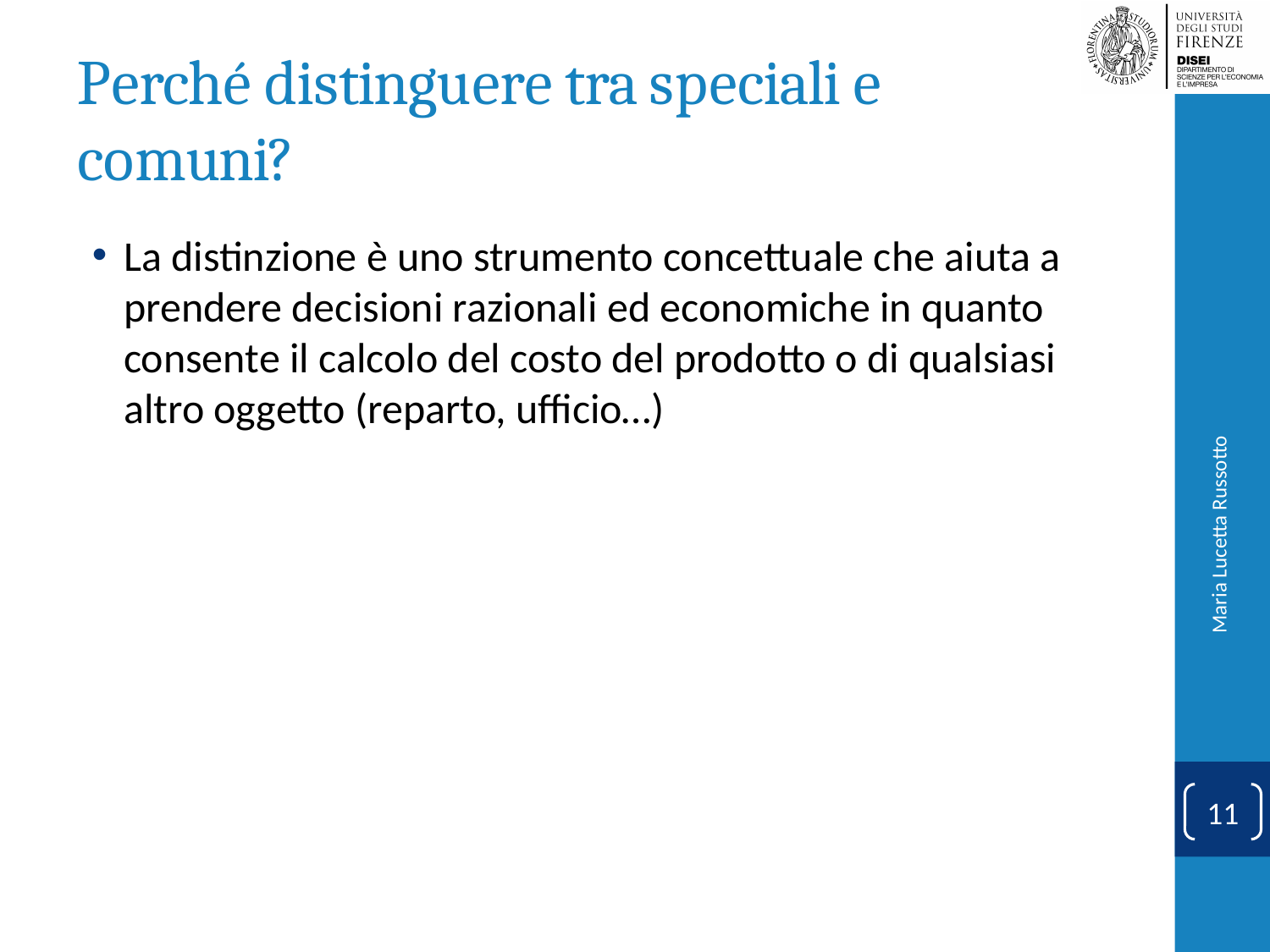

# Perché distinguere tra speciali e comuni?
La distinzione è uno strumento concettuale che aiuta a prendere decisioni razionali ed economiche in quanto consente il calcolo del costo del prodotto o di qualsiasi altro oggetto (reparto, ufficio…)
Maria Lucetta Russotto
11